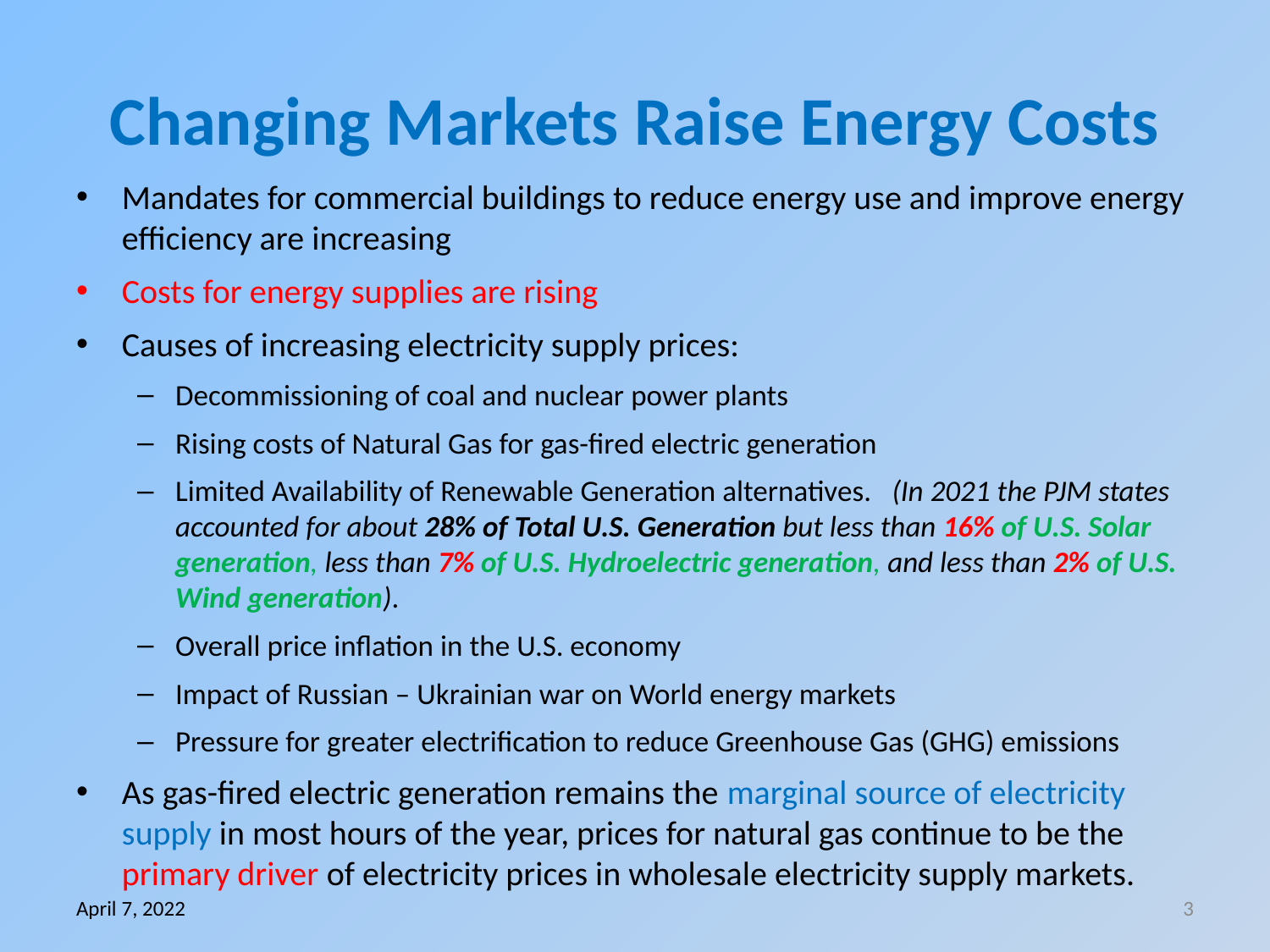

# Changing Markets Raise Energy Costs
Mandates for commercial buildings to reduce energy use and improve energy efficiency are increasing
Costs for energy supplies are rising
Causes of increasing electricity supply prices:
Decommissioning of coal and nuclear power plants
Rising costs of Natural Gas for gas-fired electric generation
Limited Availability of Renewable Generation alternatives.   (In 2021 the PJM states accounted for about 28% of Total U.S. Generation but less than 16% of U.S. Solar generation, less than 7% of U.S. Hydroelectric generation, and less than 2% of U.S. Wind generation).
Overall price inflation in the U.S. economy
Impact of Russian – Ukrainian war on World energy markets
Pressure for greater electrification to reduce Greenhouse Gas (GHG) emissions
As gas-fired electric generation remains the marginal source of electricity supply in most hours of the year, prices for natural gas continue to be the primary driver of electricity prices in wholesale electricity supply markets.
April 7, 2022
3